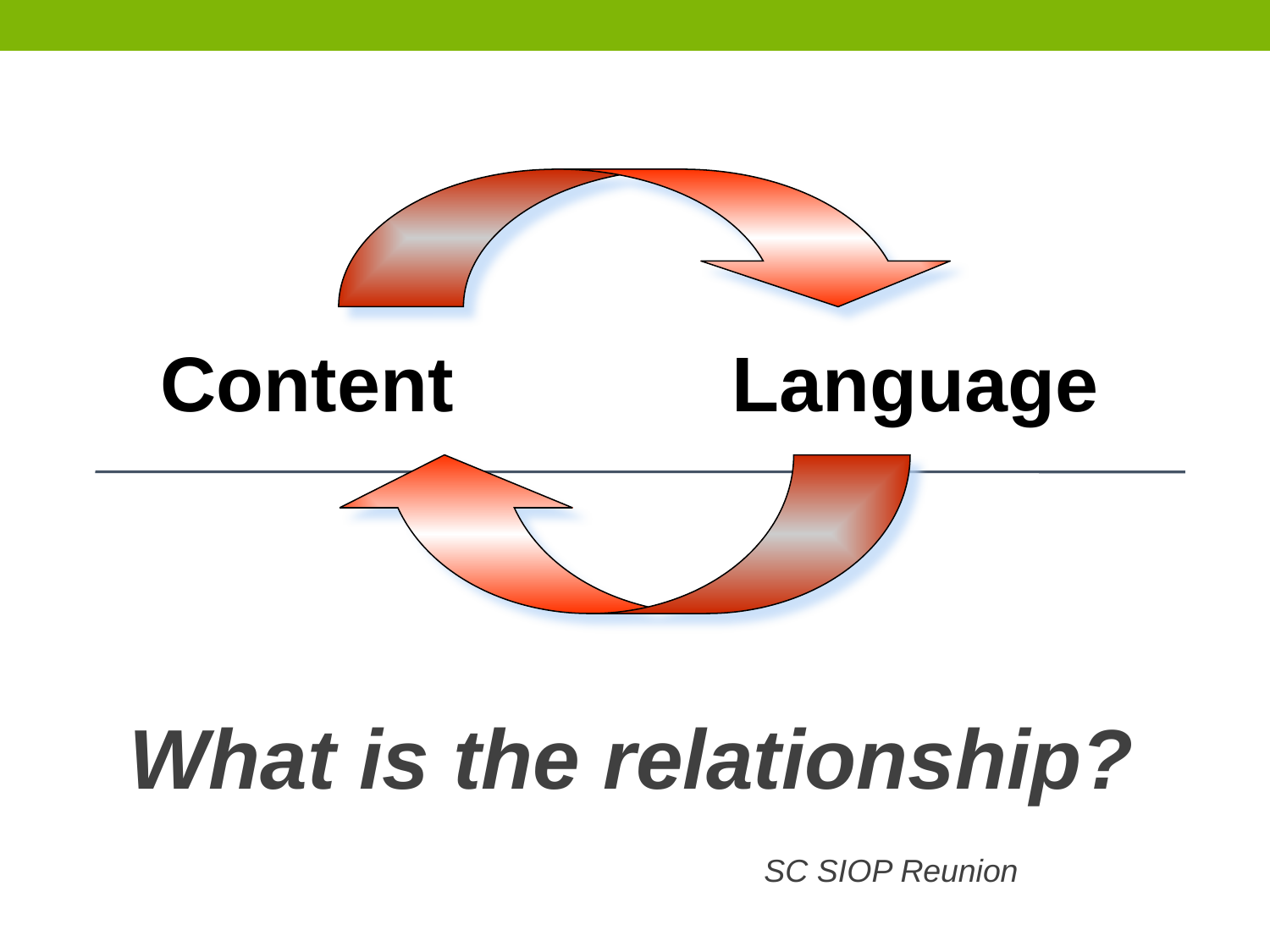

#

Content
Language

What is the relationship?
													SC SIOP Reunion